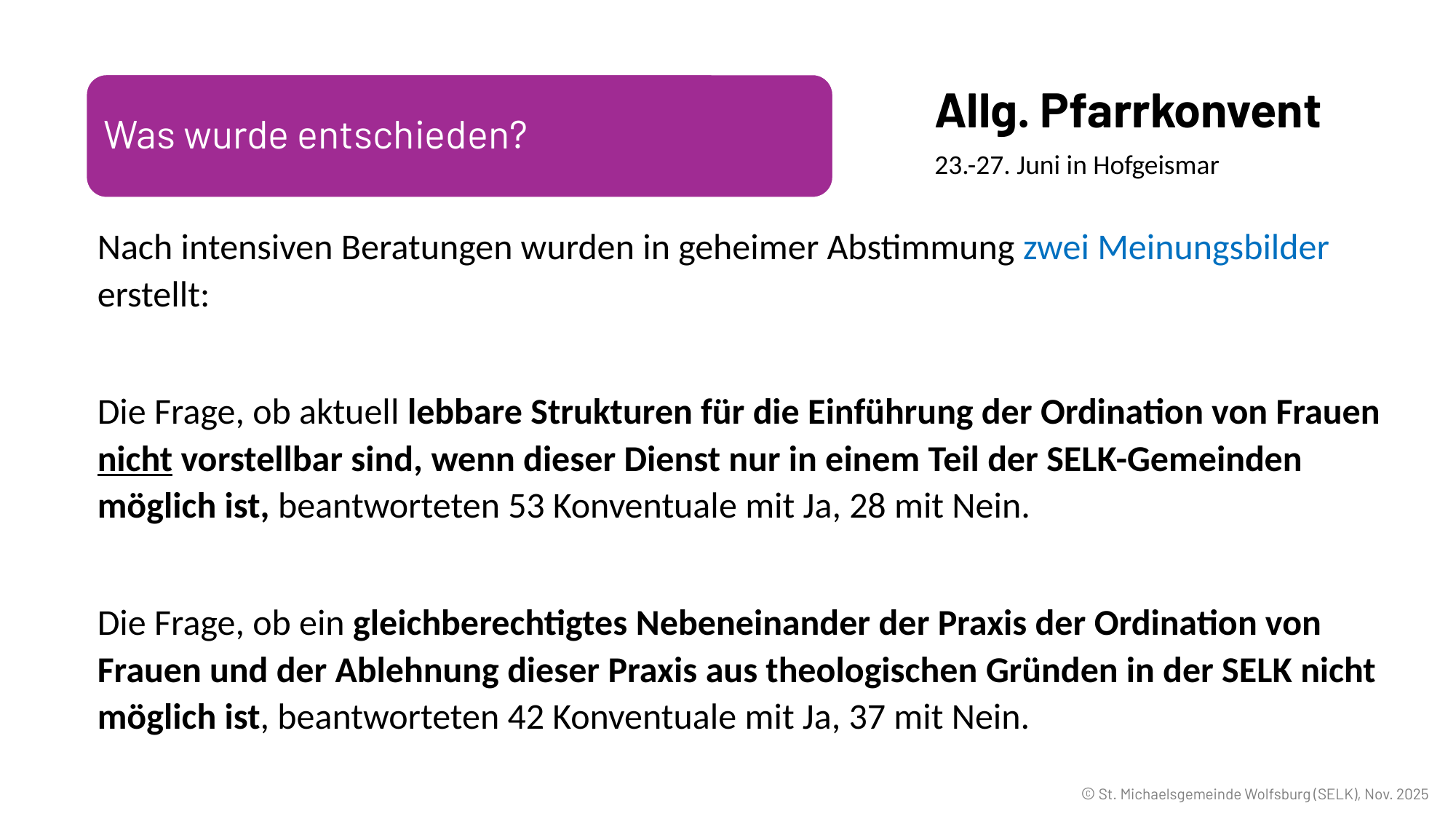

Was wurde entschieden?
Allg. Pfarrkonvent
23.-27. Juni in Hofgeismar
Nach intensiven Beratungen wurden in geheimer Abstimmung zwei Meinungsbilder erstellt:

Die Frage, ob aktuell lebbare Strukturen für die Einführung der Ordination von Frauen nicht vorstellbar sind, wenn dieser Dienst nur in einem Teil der SELK-Gemeinden möglich ist, beantworteten 53 Konventuale mit Ja, 28 mit Nein.

Die Frage, ob ein gleichberechtigtes Nebeneinander der Praxis der Ordination von Frauen und der Ablehnung dieser Praxis aus theologischen Gründen in der SELK nicht möglich ist, beantworteten 42 Konventuale mit Ja, 37 mit Nein.
©️ St. Michaelsgemeinde Wolfsburg (SELK), Nov. 2025